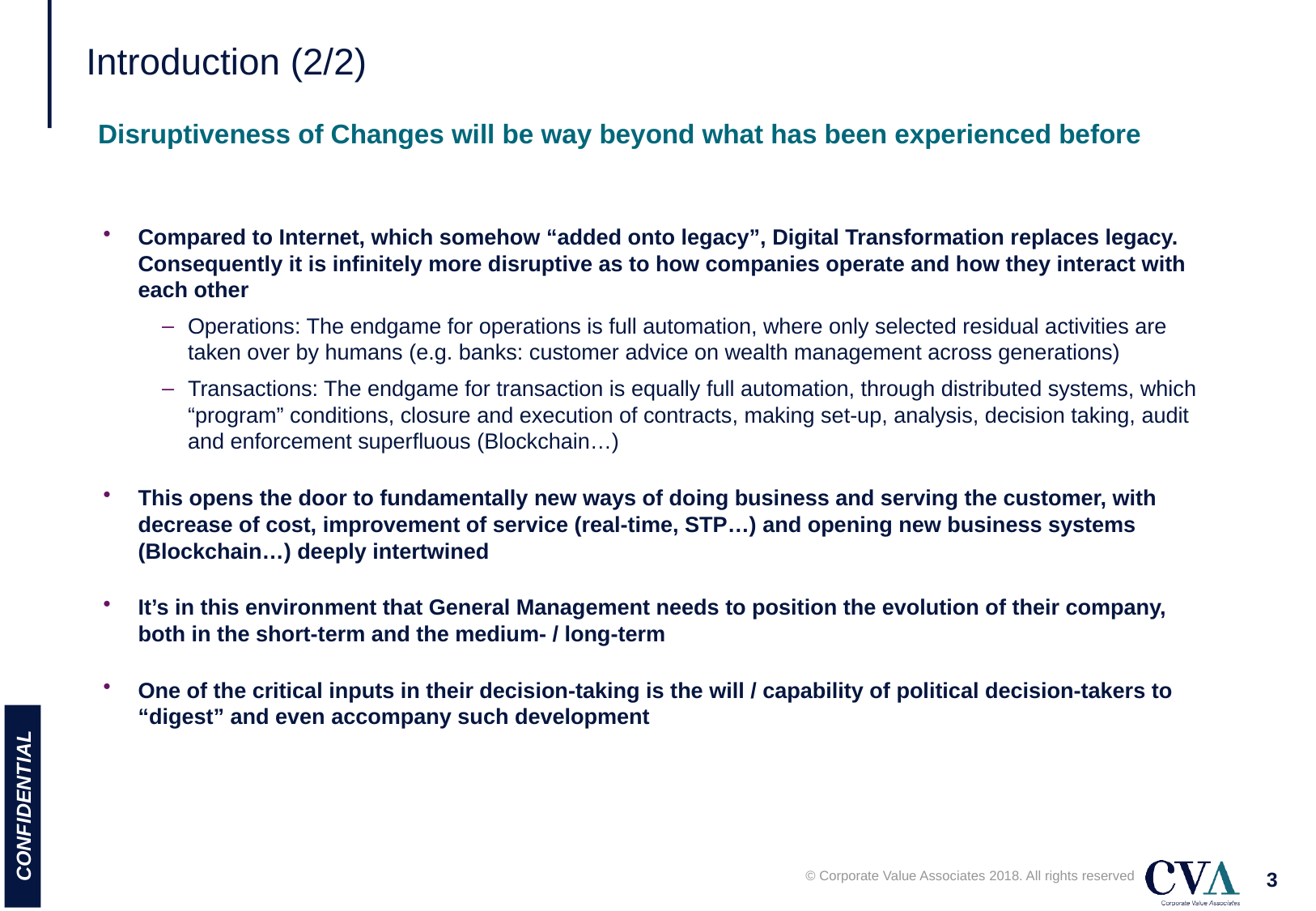

# Introduction (2/2)
Disruptiveness of Changes will be way beyond what has been experienced before
Compared to Internet, which somehow “added onto legacy”, Digital Transformation replaces legacy. Consequently it is infinitely more disruptive as to how companies operate and how they interact with each other
Operations: The endgame for operations is full automation, where only selected residual activities are taken over by humans (e.g. banks: customer advice on wealth management across generations)
Transactions: The endgame for transaction is equally full automation, through distributed systems, which “program” conditions, closure and execution of contracts, making set-up, analysis, decision taking, audit and enforcement superfluous (Blockchain…)
This opens the door to fundamentally new ways of doing business and serving the customer, with decrease of cost, improvement of service (real-time, STP…) and opening new business systems (Blockchain…) deeply intertwined
It’s in this environment that General Management needs to position the evolution of their company, both in the short-term and the medium- / long-term
One of the critical inputs in their decision-taking is the will / capability of political decision-takers to “digest” and even accompany such development